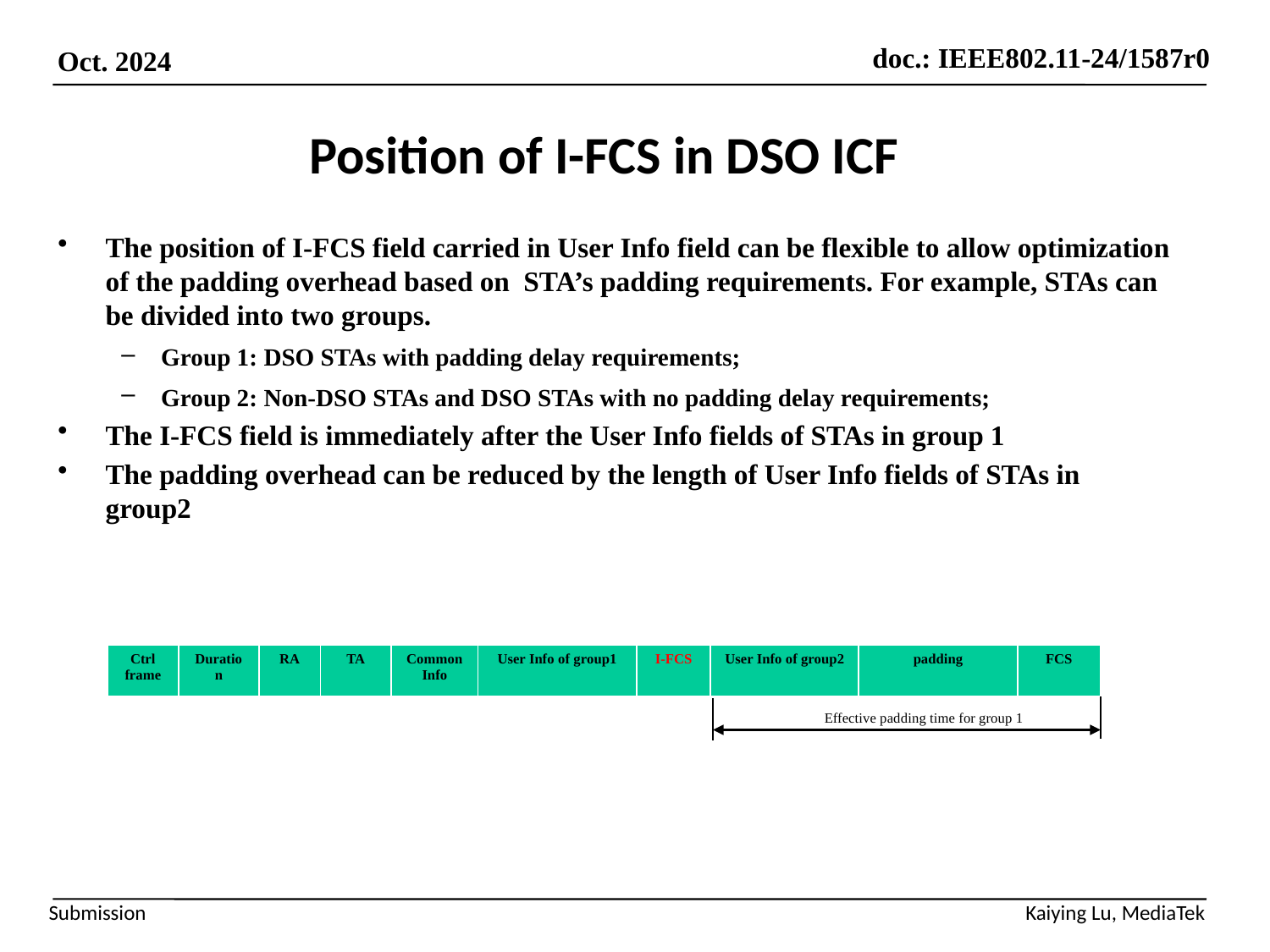

# Position of I-FCS in DSO ICF
The position of I-FCS field carried in User Info field can be flexible to allow optimization of the padding overhead based on  STA’s padding requirements. For example, STAs can be divided into two groups.
Group 1: DSO STAs with padding delay requirements;
Group 2: Non-DSO STAs and DSO STAs with no padding delay requirements;
The I-FCS field is immediately after the User Info fields of STAs in group 1
The padding overhead can be reduced by the length of User Info fields of STAs in group2

| Ctrl frame | Duration | RA | TA | Common Info | User Info of group1 | I-FCS | User Info of group2 | padding | FCS |
| --- | --- | --- | --- | --- | --- | --- | --- | --- | --- |
Effective padding time for group 1